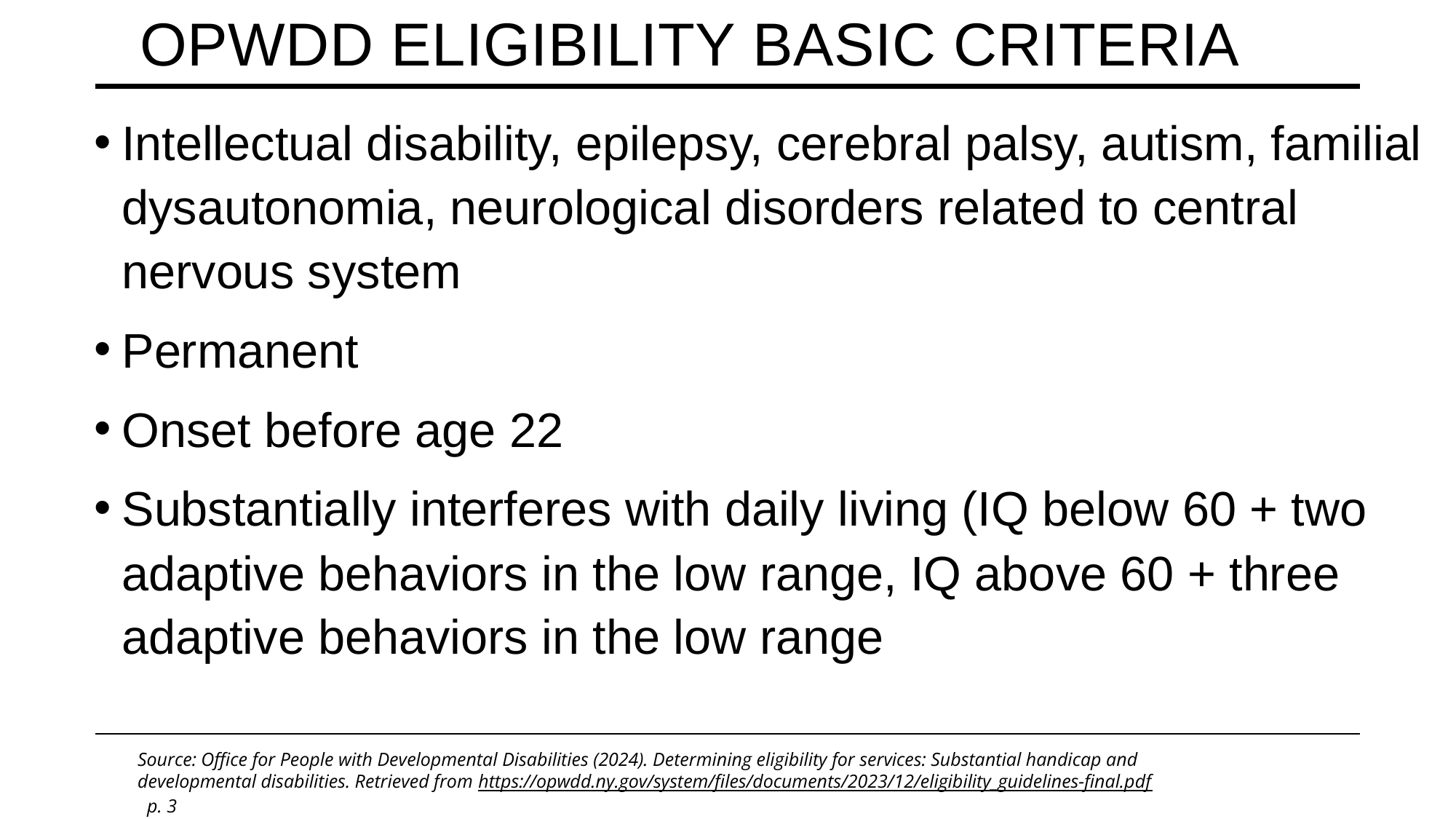

# OPWDD Eligibility Basic criteria
Intellectual disability, epilepsy, cerebral palsy, autism, familial dysautonomia, neurological disorders related to central nervous system
Permanent
Onset before age 22
Substantially interferes with daily living (IQ below 60 + two adaptive behaviors in the low range, IQ above 60 + three adaptive behaviors in the low range

Source: Office for People with Developmental Disabilities (2024). Determining eligibility for services: Substantial handicap and developmental disabilities. Retrieved from https://opwdd.ny.gov/system/files/documents/2023/12/eligibility_guidelines-final.pdf  p. 3